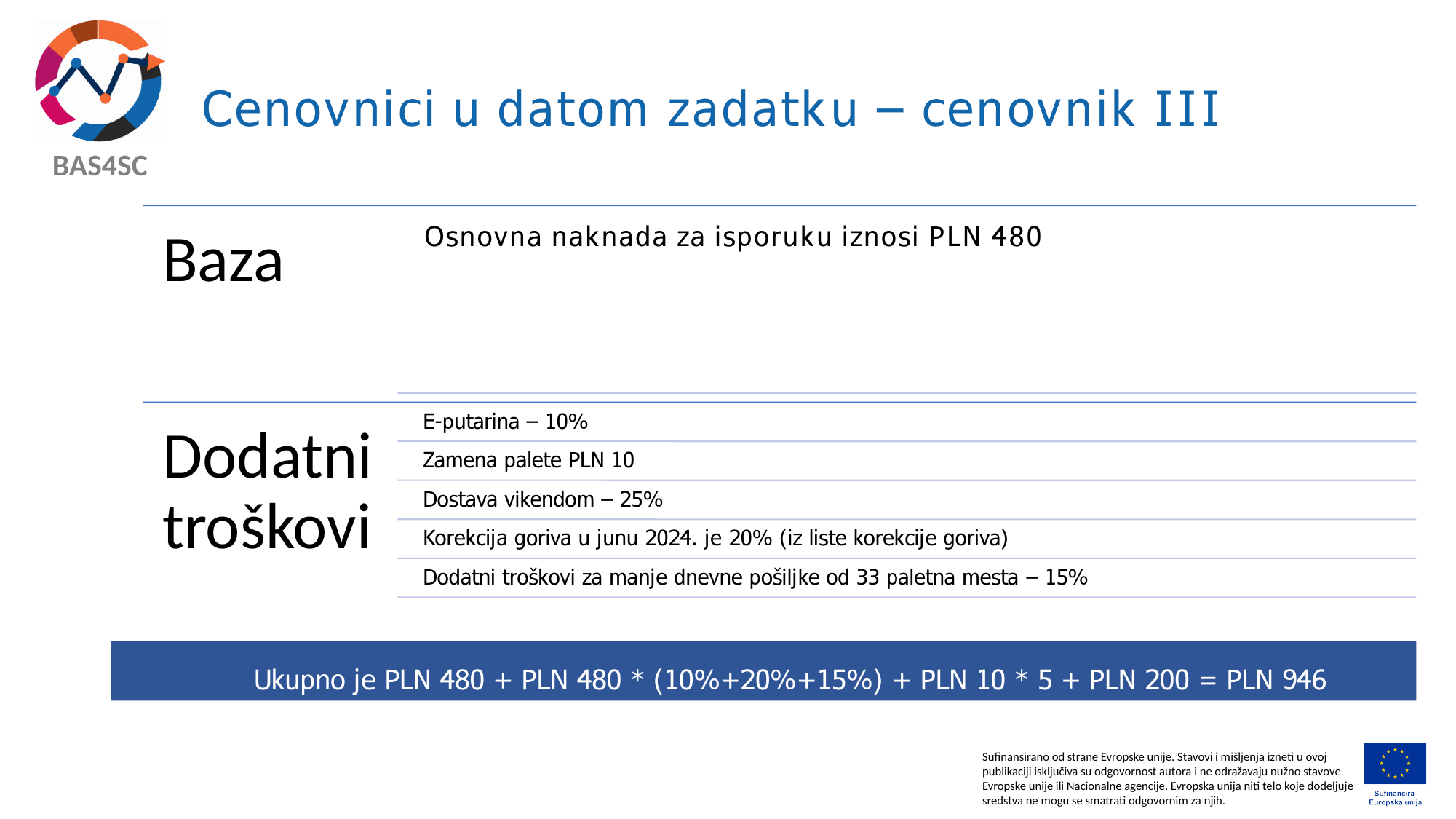

# Cenovnici u datom zadatku – cenovnik III
Baza
Osnovna naknada za isporuku iznosi PLN 480
Dodatni troškovi
E-putarina – 10%
Zamena palete PLN 10
Dostava vikendom – 25%
Korekcija goriva u junu 2024. je 20% (iz liste korekcije goriva)
Dodatni troškovi za manje dnevne pošiljke od 33 paletna mesta – 15%
Ukupno je PLN 480 + PLN 480 * (10%+20%+15%) + PLN 10 * 5 + PLN 200 = PLN 946